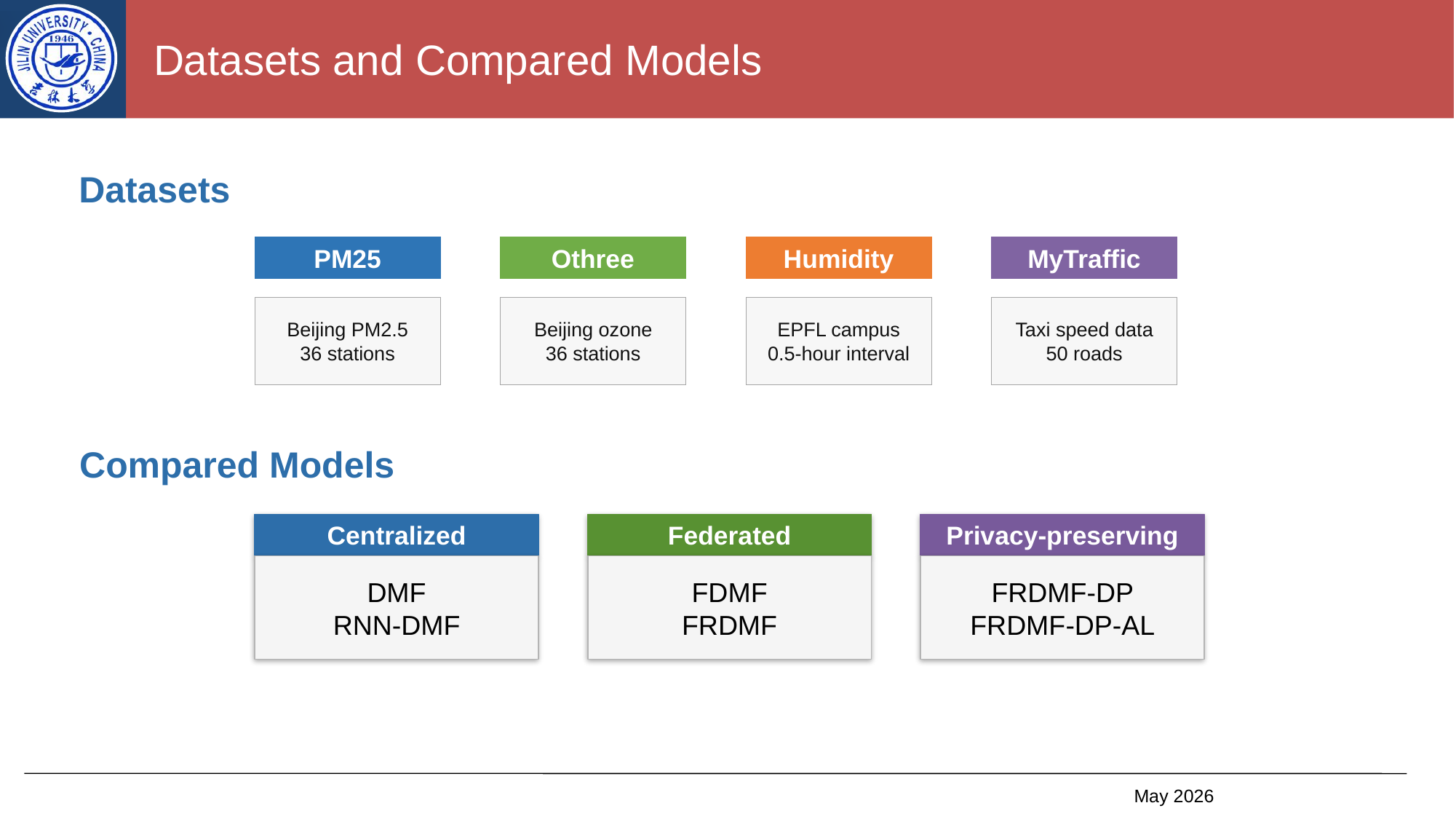

Datasets and Compared Models
Datasets
PM25
Othree
Humidity
MyTraffic
Beijing PM2.5
36 stations
Beijing ozone
36 stations
EPFL campus
0.5-hour interval
Taxi speed data
50 roads
Compared Models
Centralized
Federated
Privacy-preserving
DMF
RNN-DMF
FDMF
FRDMF
FRDMF-DP
FRDMF-DP-AL
May 2026